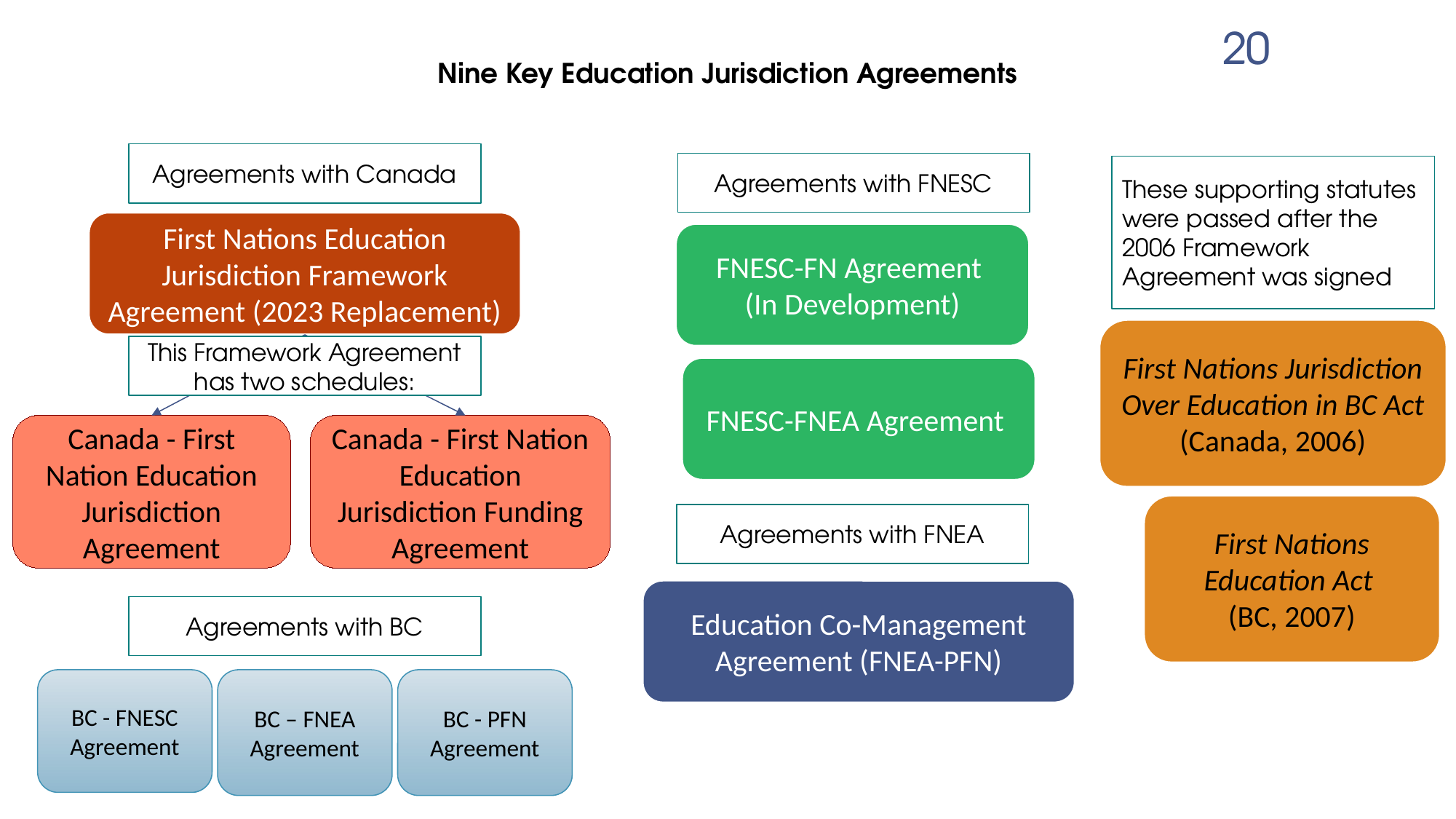

20
20
Nine Key Education Jurisdiction Agreements
Agreements with Canada
Agreements with FNESC
These supporting statutes were passed after the 2006 Framework Agreement was signed
First Nations Education Jurisdiction Framework Agreement (2023 Replacement)
FNESC-FN Agreement
(In Development)
First Nations Jurisdiction Over Education in BC Act (Canada, 2006)
This Framework Agreement has two schedules:
FNESC-FNEA Agreement
Canada - First Nation Education Jurisdiction Agreement
Canada - First Nation Education Jurisdiction Funding Agreement
First Nations Education Act
(BC, 2007)
Agreements with FNEA
Education Co-Management Agreement (FNEA-PFN)
Agreements with BC
BC - FNESC Agreement
BC – FNEA Agreement
BC - PFN Agreement